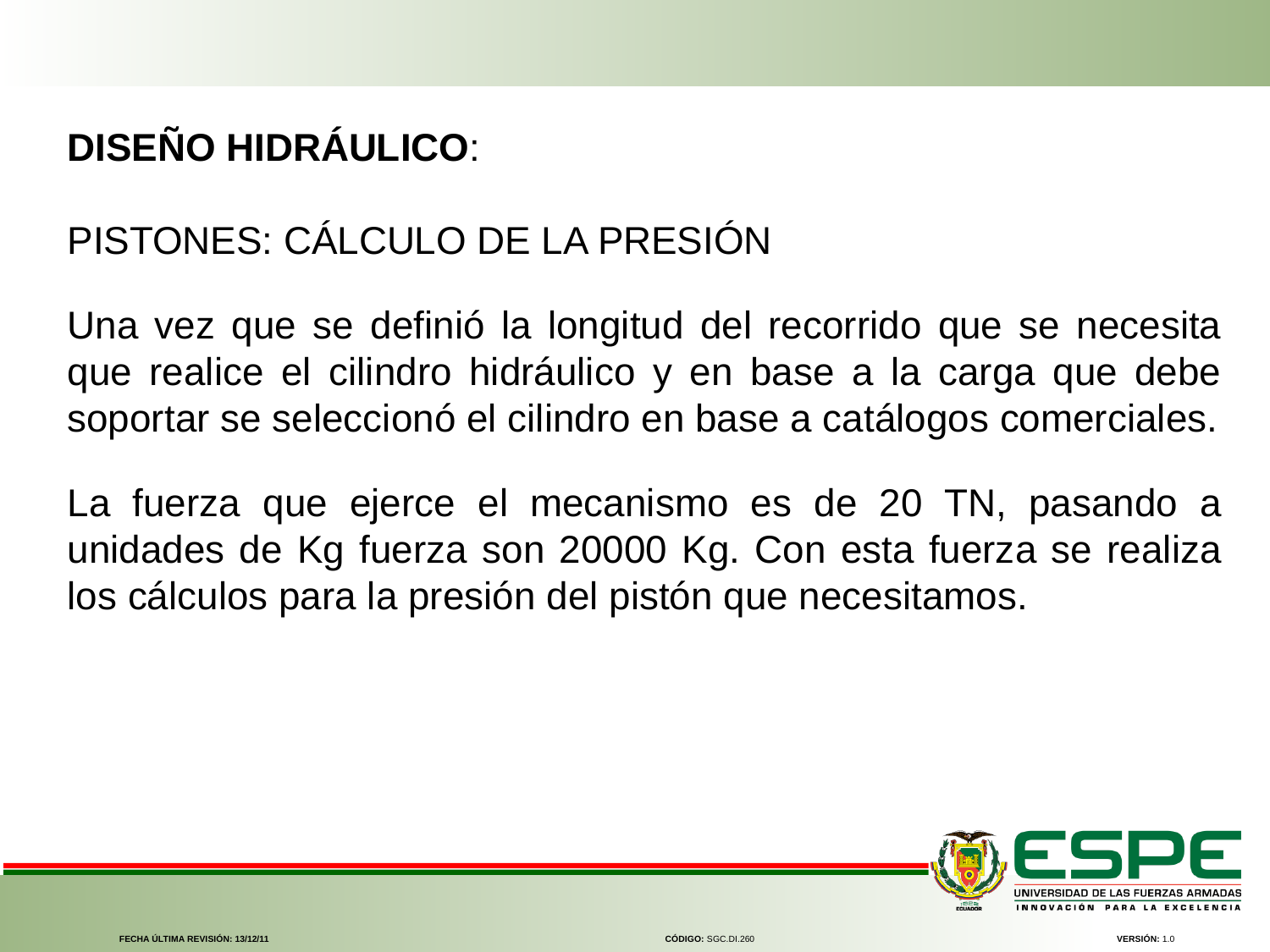

DISEÑO HIDRÁULICO:

PISTONES: CÁLCULO DE LA PRESIÓN

Una vez que se definió la longitud del recorrido que se necesita que realice el cilindro hidráulico y en base a la carga que debe soportar se seleccionó el cilindro en base a catálogos comerciales.

La fuerza que ejerce el mecanismo es de 20 TN, pasando a unidades de Kg fuerza son 20000 Kg. Con esta fuerza se realiza los cálculos para la presión del pistón que necesitamos.

FECHA ÚLTIMA REVISIÓN: 13/12/11
CÓDIGO: SGC.DI.260
VERSIÓN: 1.0